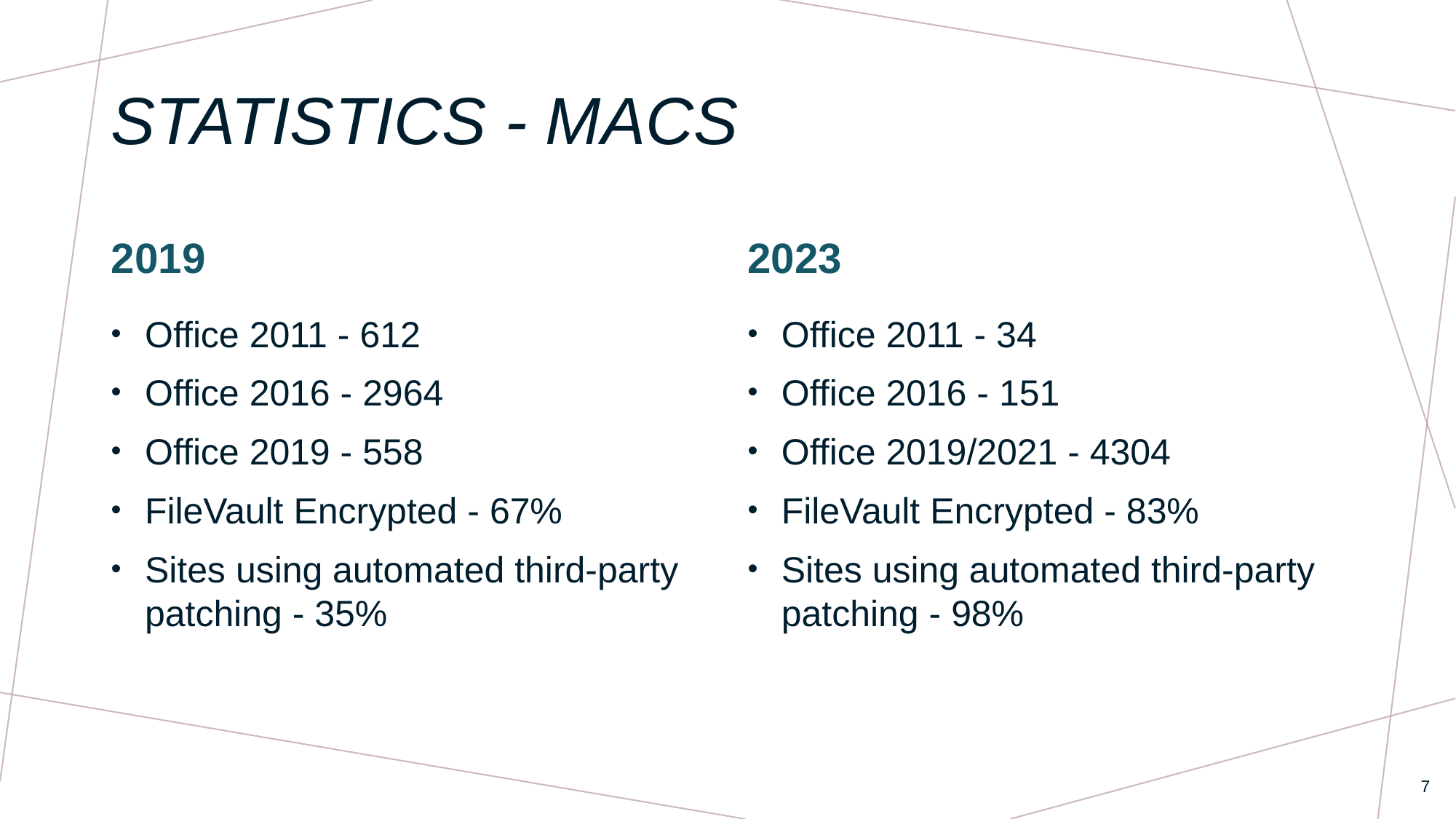

# Statistics - macs
2019
2023
Office 2011 - 612
Office 2016 - 2964
Office 2019 - 558
FileVault Encrypted - 67%
Sites using automated third-party patching - 35%

Office 2011 - 34
Office 2016 - 151
Office 2019/2021 - 4304
FileVault Encrypted - 83%
Sites using automated third-party patching - 98%

7